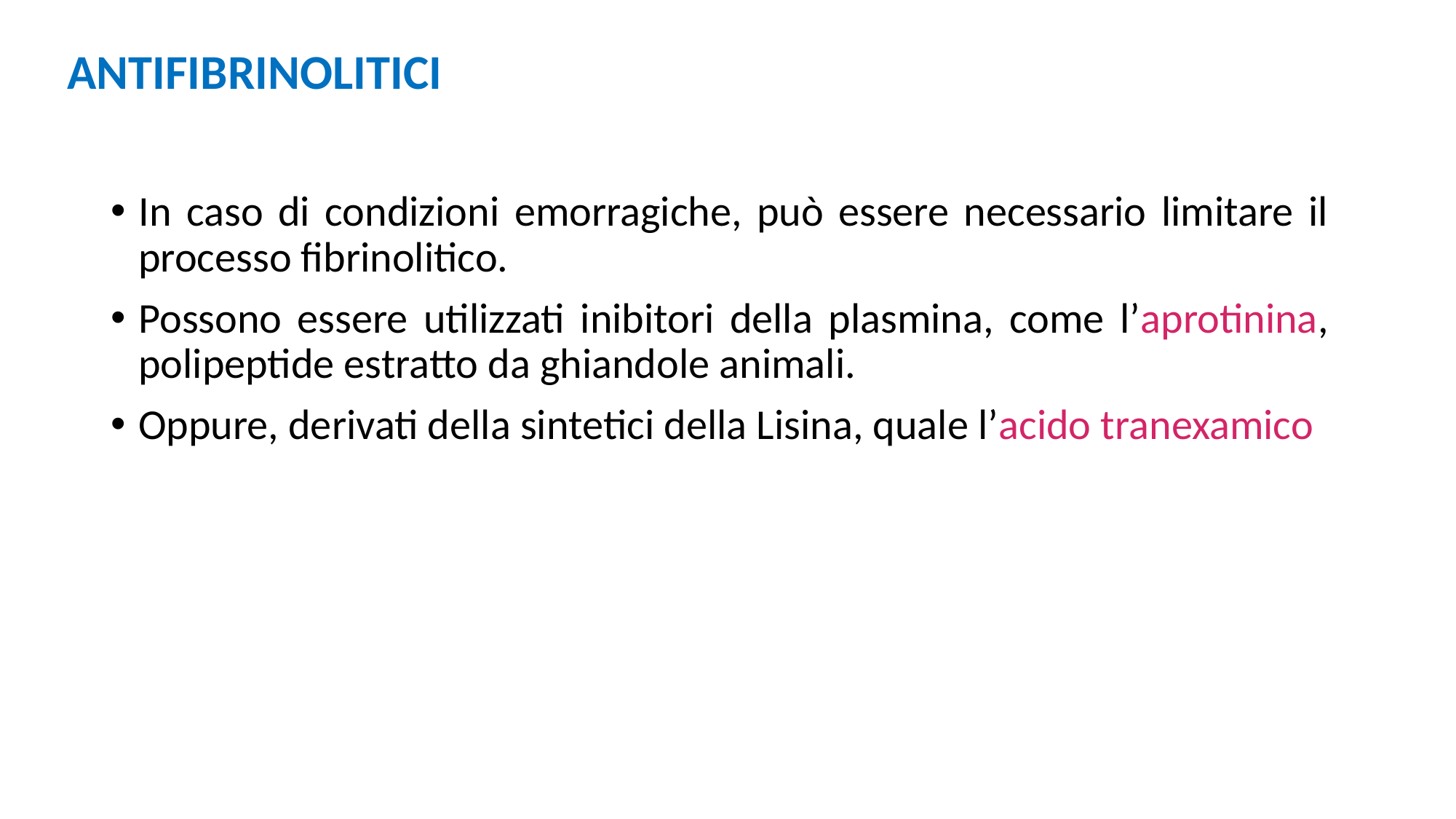

ANTIFIBRINOLITICI
In caso di condizioni emorragiche, può essere necessario limitare il processo fibrinolitico.
Possono essere utilizzati inibitori della plasmina, come l’aprotinina, polipeptide estratto da ghiandole animali.
Oppure, derivati della sintetici della Lisina, quale l’acido tranexamico